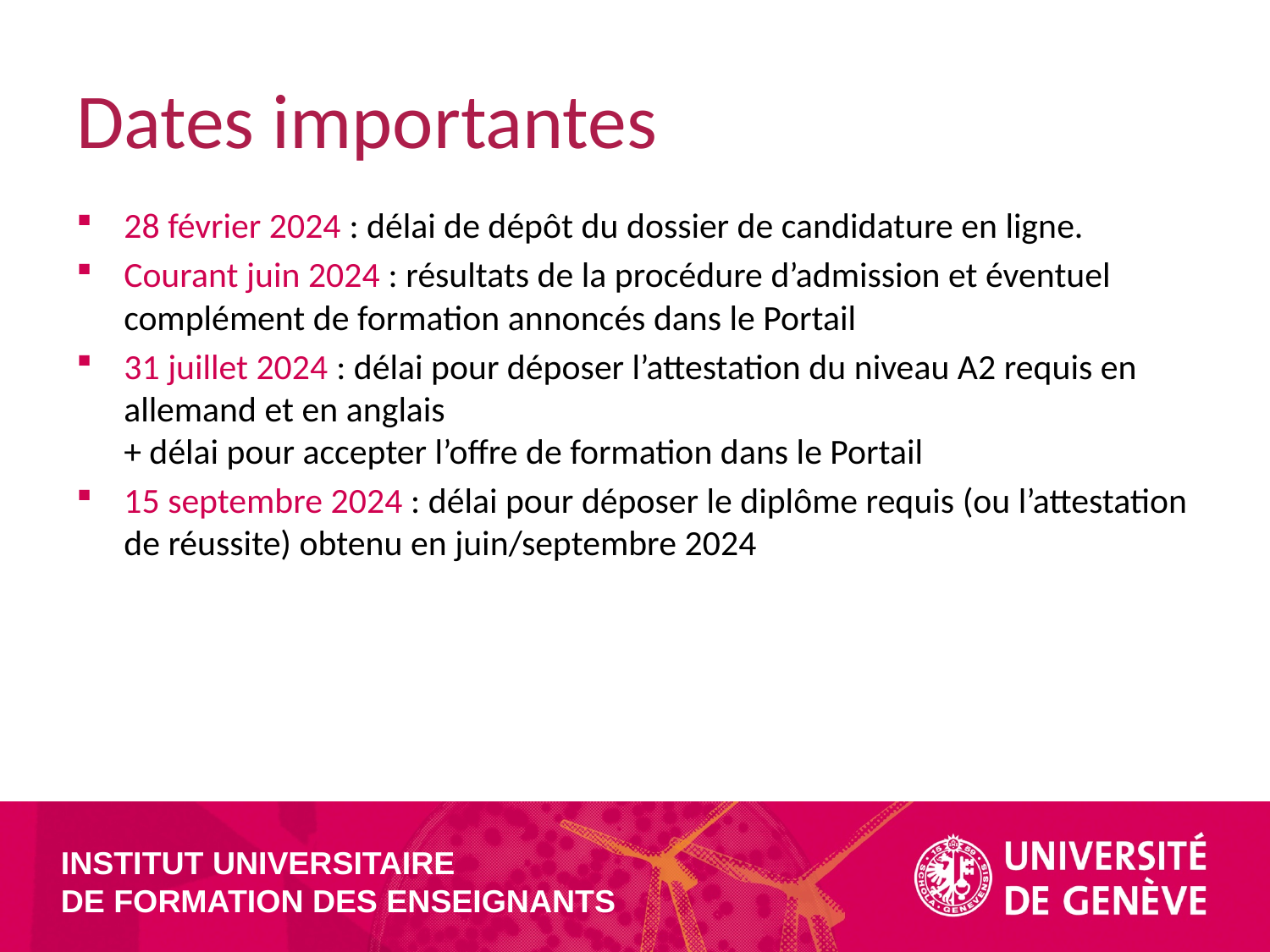

# Dates importantes
28 février 2024 : délai de dépôt du dossier de candidature en ligne.
Courant juin 2024 : résultats de la procédure d’admission et éventuel complément de formation annoncés dans le Portail
31 juillet 2024 : délai pour déposer l’attestation du niveau A2 requis en allemand et en anglais
+ délai pour accepter l’offre de formation dans le Portail
15 septembre 2024 : délai pour déposer le diplôme requis (ou l’attestation de réussite) obtenu en juin/septembre 2024